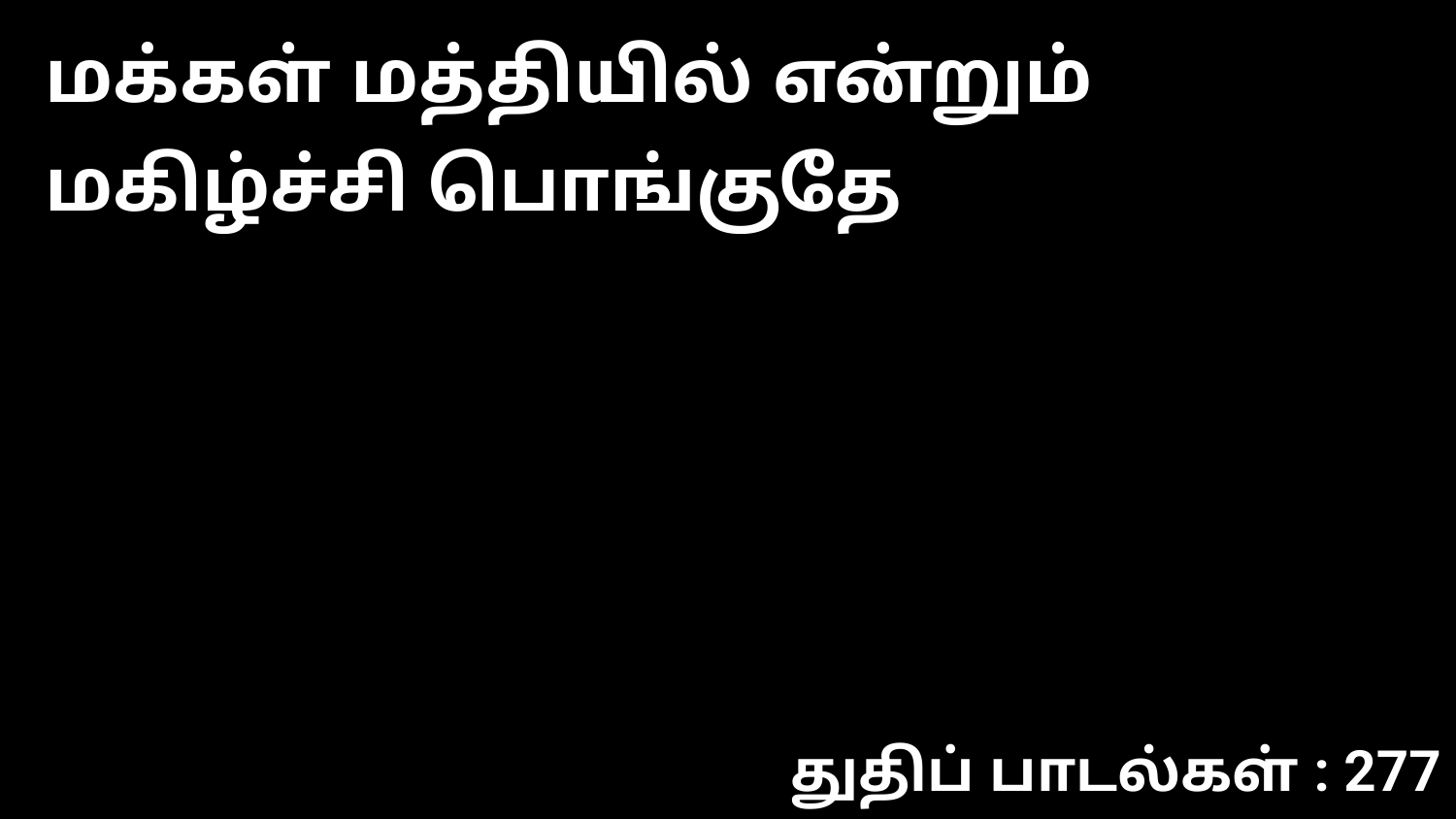

மக்கள் மத்தியில் என்றும் மகிழ்ச்சி பொங்குதே
துதிப் பாடல்கள் : 277